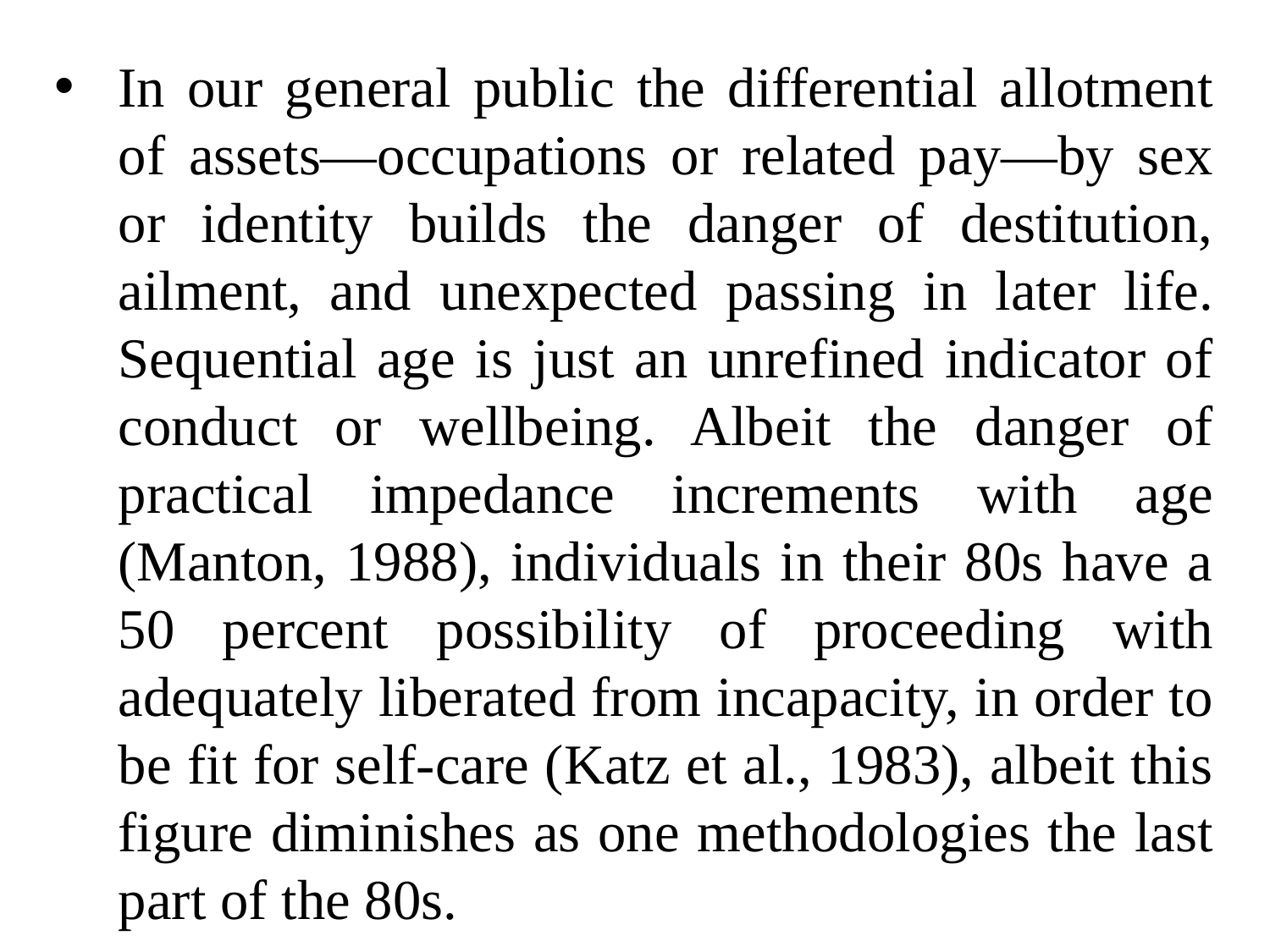

In our general public the differential allotment of assets—occupations or related pay—by sex or identity builds the danger of destitution, ailment, and unexpected passing in later life. Sequential age is just an unrefined indicator of conduct or wellbeing. Albeit the danger of practical impedance increments with age (Manton, 1988), individuals in their 80s have a 50 percent possibility of proceeding with adequately liberated from incapacity, in order to be fit for self-care (Katz et al., 1983), albeit this figure diminishes as one methodologies the last part of the 80s.